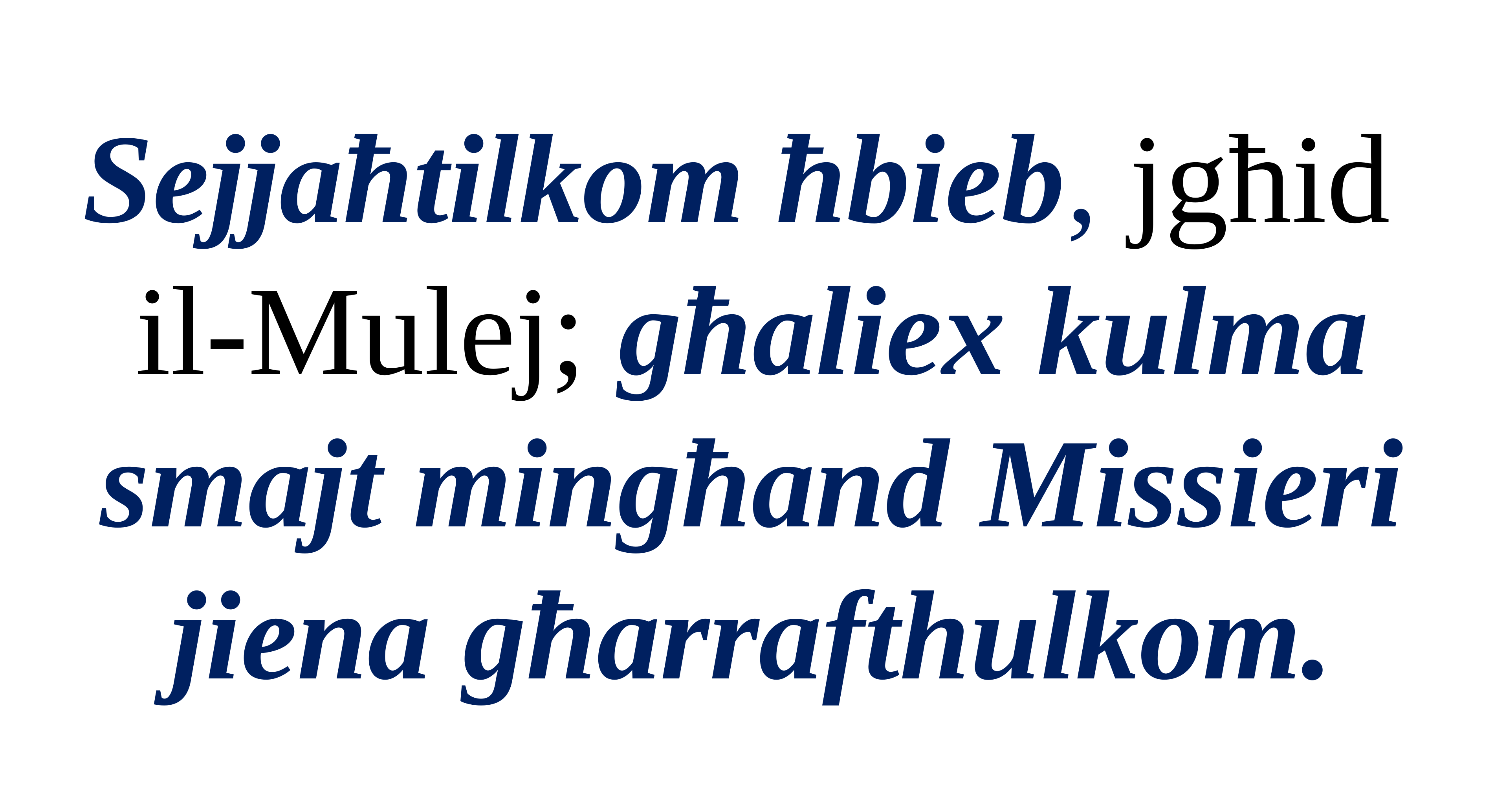

Sejjaħtilkom ħbieb, jgħid
il-Mulej; għaliex kulma smajt mingħand Missieri
jiena għarrafthulkom.